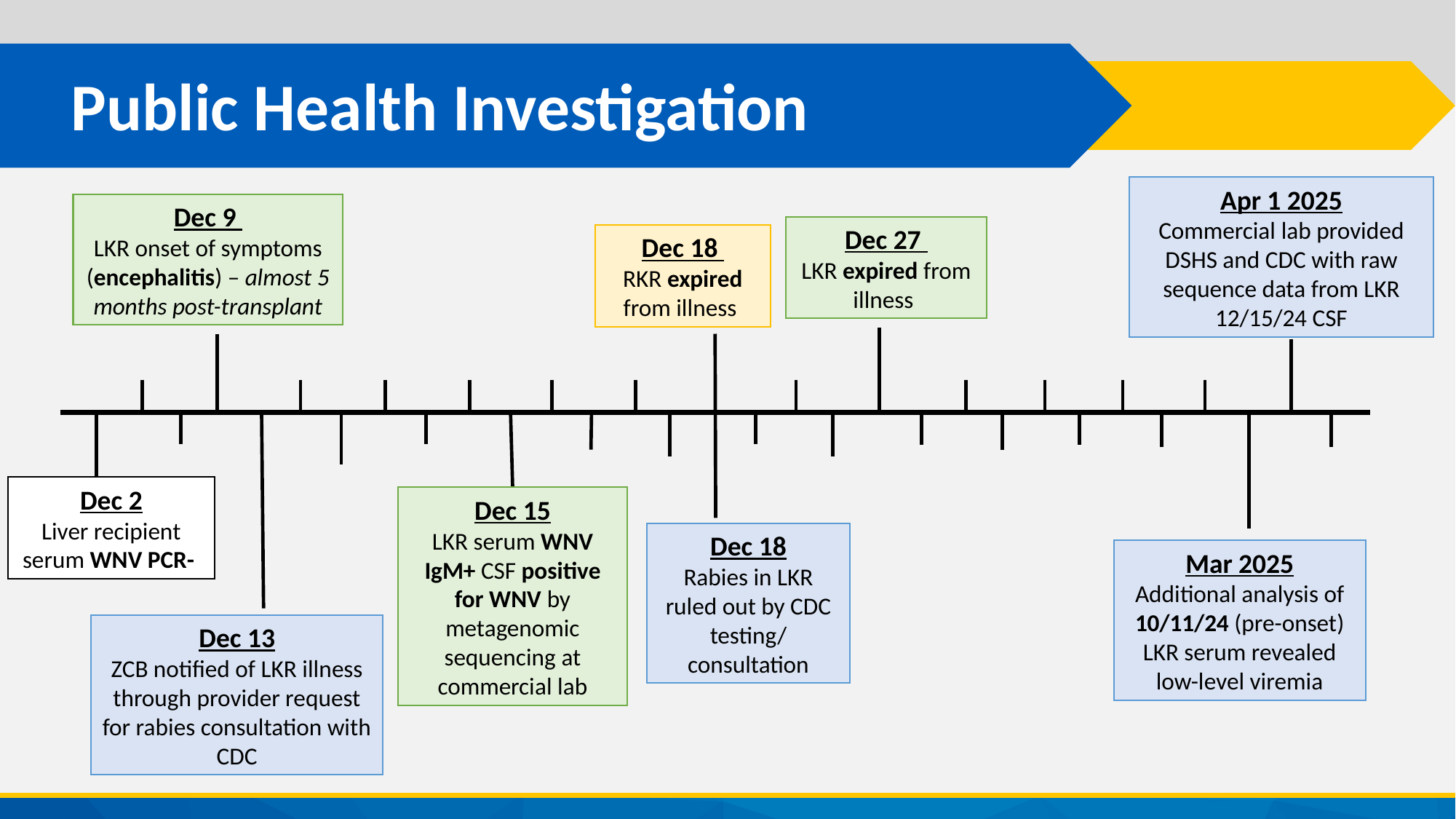

# Public Health Investigation
Apr 1 2025
Commercial lab provided DSHS and CDC with raw sequence data from LKR 12/15/24 CSF
Dec 9
LKR onset of symptoms (encephalitis) – almost 5 months post-transplant
Dec 27
LKR expired from illness
Dec 18
RKR expired from illness
Dec 2
Liver recipient serum WNV PCR-
Dec 15
LKR serum WNV IgM+ CSF positive for WNV by metagenomic sequencing at commercial lab
Dec 18
Rabies in LKR ruled out by CDC testing/ consultation
Mar 2025
Additional analysis of 10/11/24 (pre-onset) LKR serum revealed low-level viremia
Dec 13
ZCB notified of LKR illness through provider request for rabies consultation with CDC